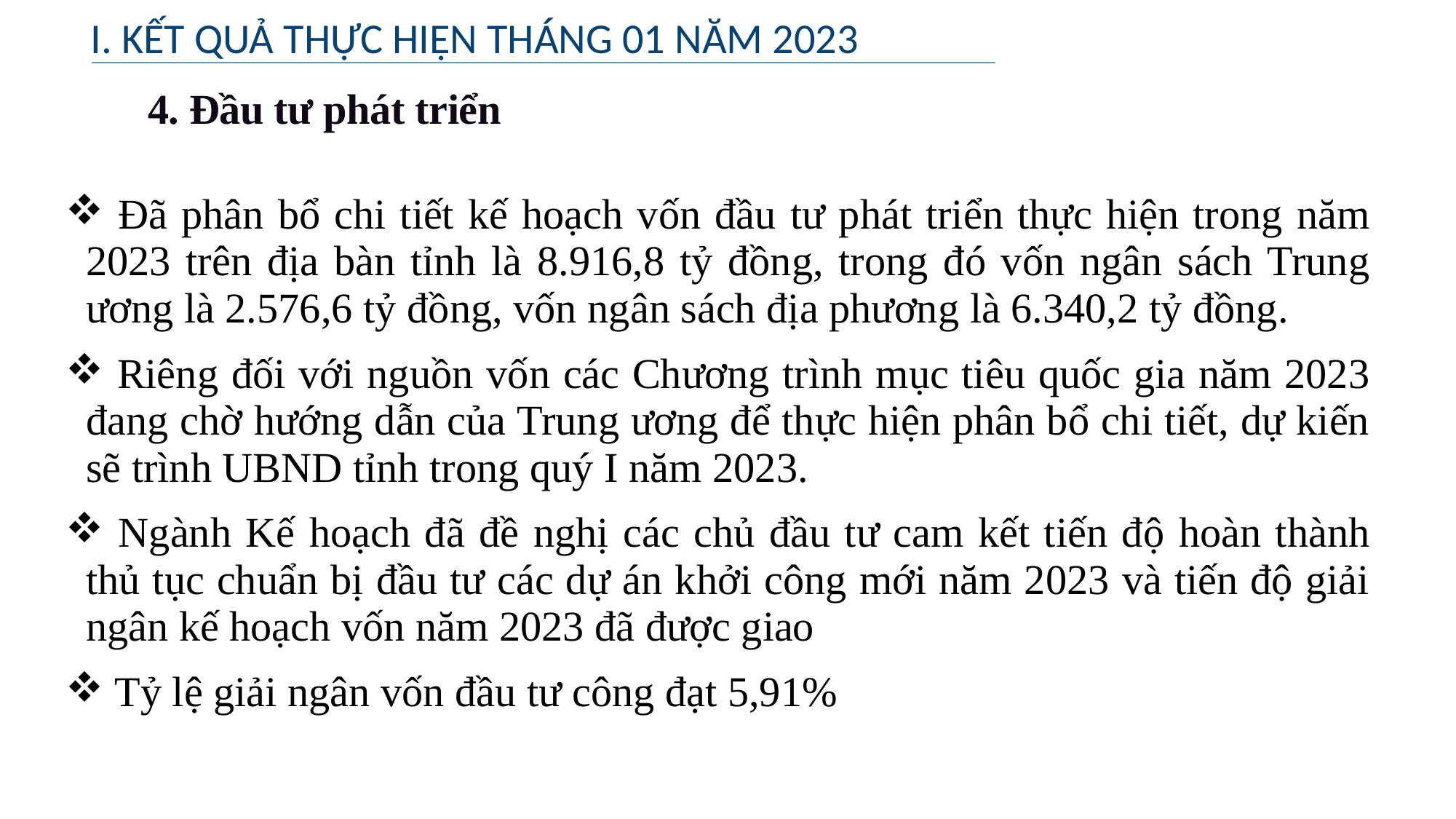

I. KẾT QUẢ THỰC HIỆN THÁNG 01 NĂM 2023

4. Đầu tư phát triển
| Đã phân bổ chi tiết kế hoạch vốn đầu tư phát triển thực hiện trong năm 2023 trên địa bàn tỉnh là 8.916,8 tỷ đồng, trong đó vốn ngân sách Trung ương là 2.576,6 tỷ đồng, vốn ngân sách địa phương là 6.340,2 tỷ đồng. Riêng đối với nguồn vốn các Chương trình mục tiêu quốc gia năm 2023 đang chờ hướng dẫn của Trung ương để thực hiện phân bổ chi tiết, dự kiến sẽ trình UBND tỉnh trong quý I năm 2023. Ngành Kế hoạch đã đề nghị các chủ đầu tư cam kết tiến độ hoàn thành thủ tục chuẩn bị đầu tư các dự án khởi công mới năm 2023 và tiến độ giải ngân kế hoạch vốn năm 2023 đã được giao Tỷ lệ giải ngân vốn đầu tư công đạt 5,91% |
| --- |